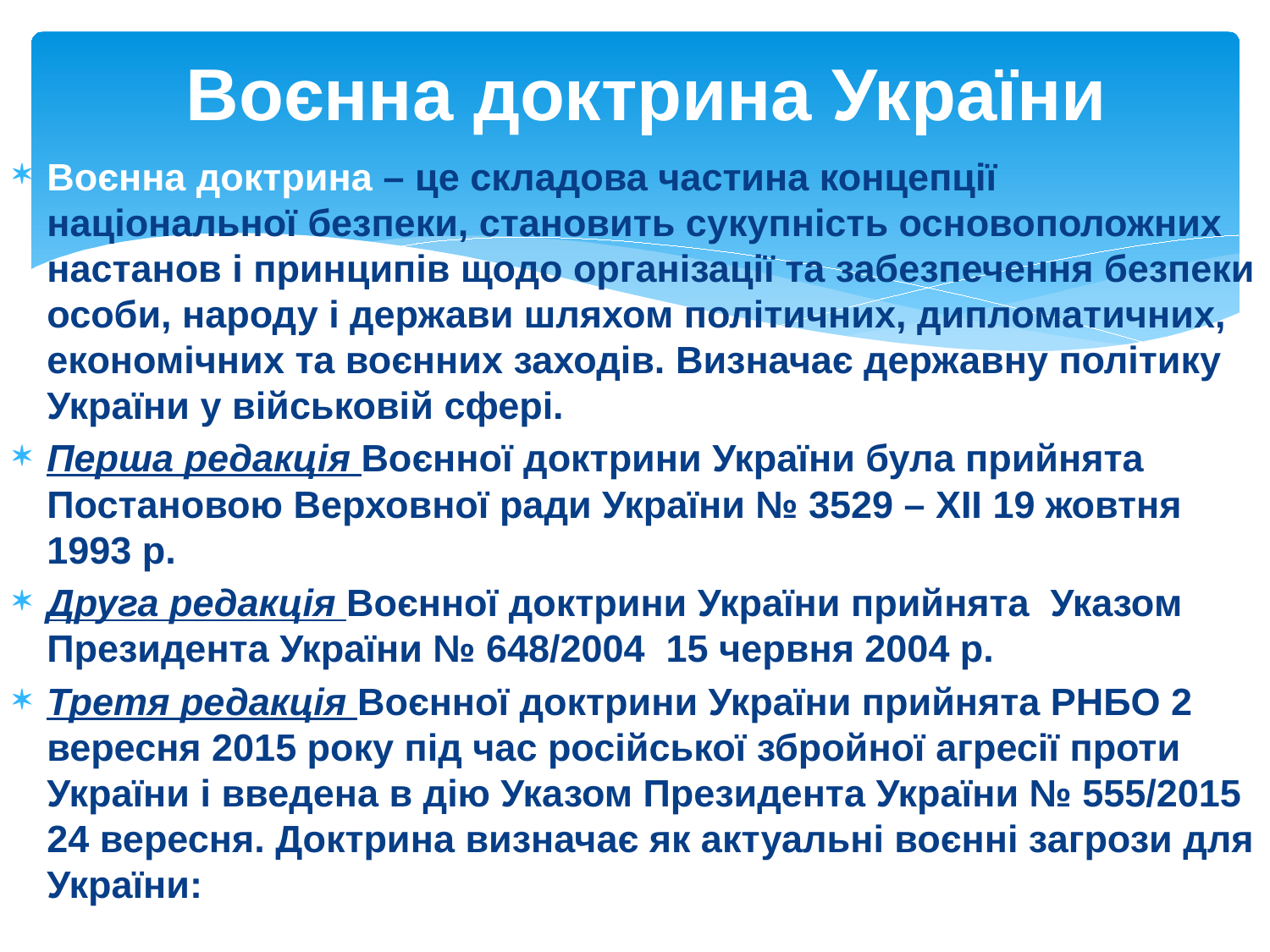

# Воєнна доктрина України
Воєнна доктрина – це складова частина концепції національної безпеки, становить сукупність основоположних настанов і принципів щодо організації та забезпечення безпеки особи, народу і держави шляхом політичних, дипломатичних, економічних та воєнних заходів. Визначає державну політику України у військовій сфері.
Перша редакція Воєнної доктрини України була прийнята Постановою Верховної ради України № 3529 – ХІІ 19 жовтня 1993 р.
Друга редакція Воєнної доктрини України прийнята  Указом Президента України № 648/2004  15 червня 2004 р.
Третя редакція Воєнної доктрини України прийнята РНБО 2 вересня 2015 року під час російської збройної агресії проти України і введена в дію Указом Президента України № 555/2015  24 вересня. Доктрина визначає як актуальні воєнні загрози для України: